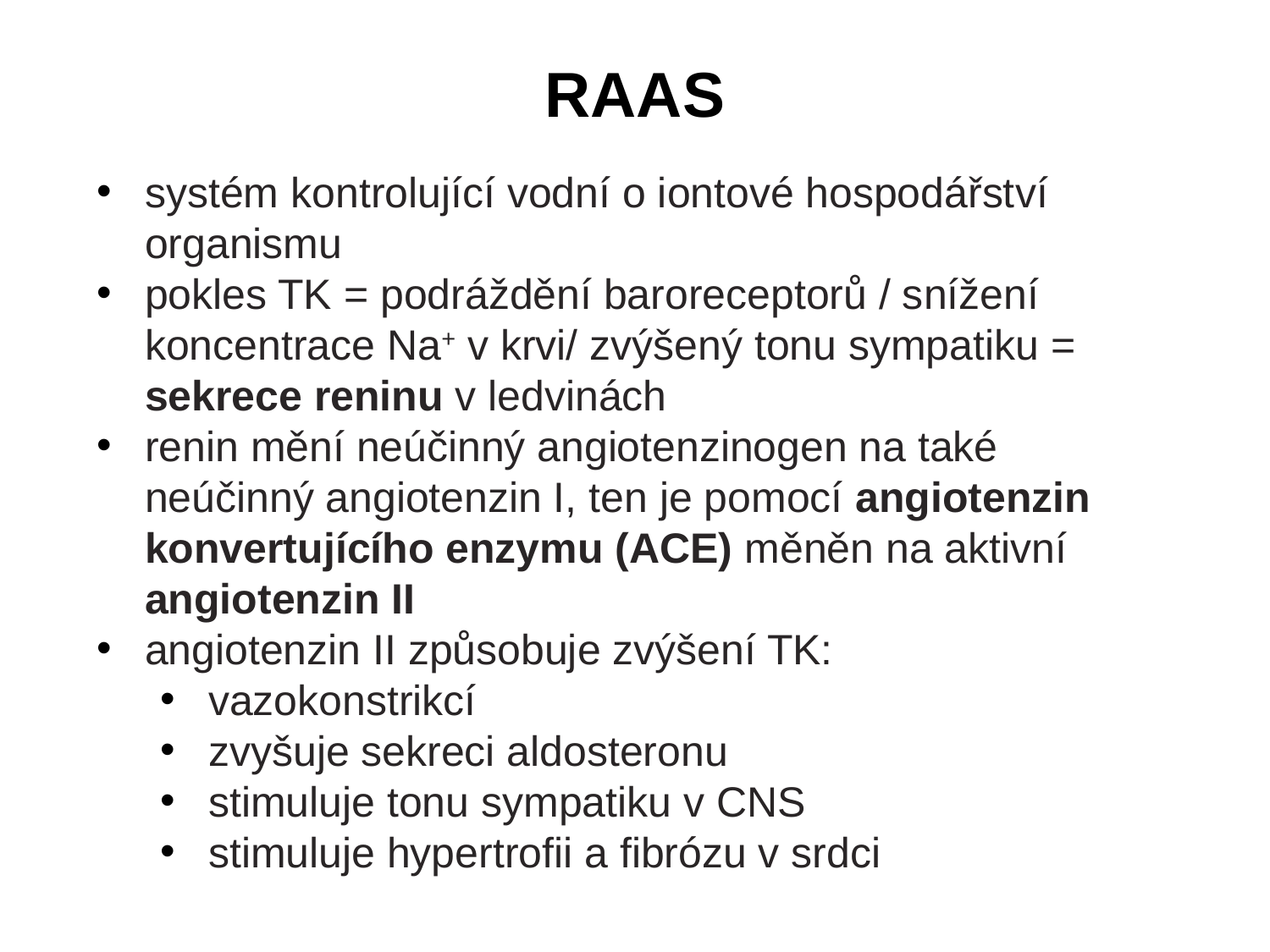

# RAAS
systém kontrolující vodní o iontové hospodářství organismu
pokles TK = podráždění baroreceptorů / snížení koncentrace Na+ v krvi/ zvýšený tonu sympatiku = sekrece reninu v ledvinách
renin mění neúčinný angiotenzinogen na také neúčinný angiotenzin I, ten je pomocí angiotenzin konvertujícího enzymu (ACE) měněn na aktivní angiotenzin II
angiotenzin II způsobuje zvýšení TK:
vazokonstrikcí
zvyšuje sekreci aldosteronu
stimuluje tonu sympatiku v CNS
stimuluje hypertrofii a fibrózu v srdci